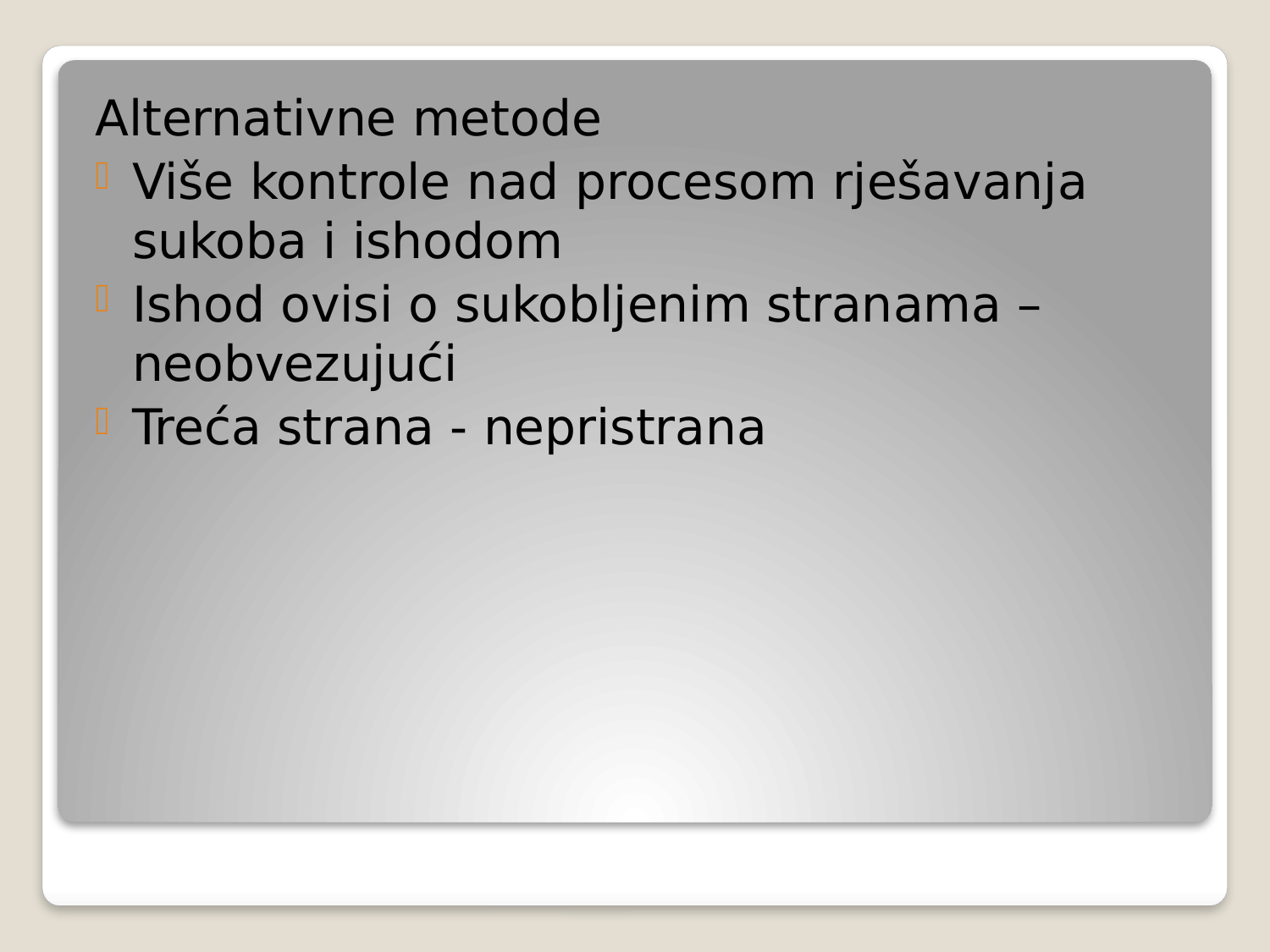

Alternativne metode
Više kontrole nad procesom rješavanja sukoba i ishodom
Ishod ovisi o sukobljenim stranama – neobvezujući
Treća strana - nepristrana
#